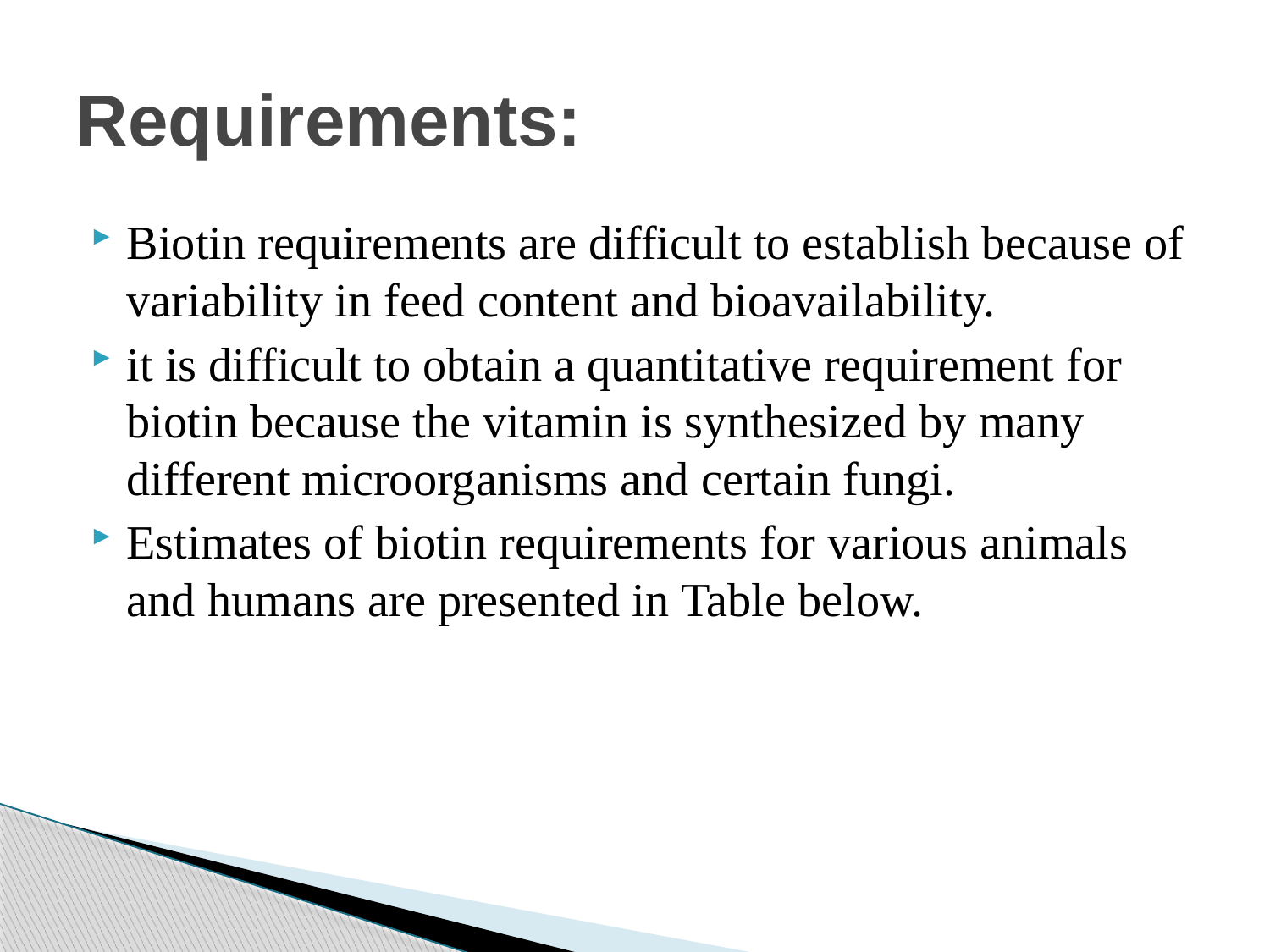

# Requirements:
Biotin requirements are difficult to establish because of variability in feed content and bioavailability.
it is difficult to obtain a quantitative requirement for biotin because the vitamin is synthesized by many different microorganisms and certain fungi.
Estimates of biotin requirements for various animals and humans are presented in Table below.